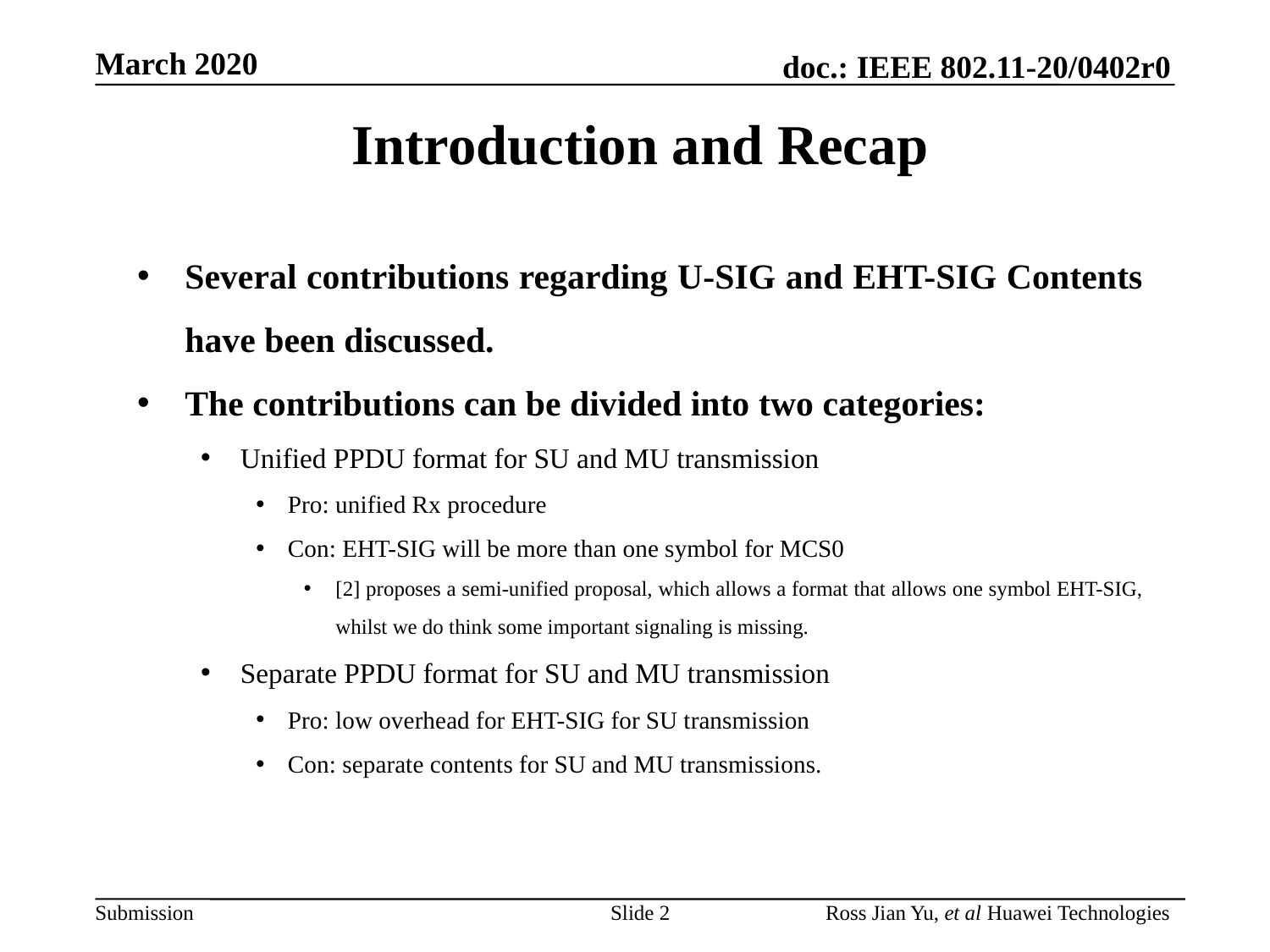

# Introduction and Recap
Several contributions regarding U-SIG and EHT-SIG Contents have been discussed.
The contributions can be divided into two categories:
Unified PPDU format for SU and MU transmission
Pro: unified Rx procedure
Con: EHT-SIG will be more than one symbol for MCS0
[2] proposes a semi-unified proposal, which allows a format that allows one symbol EHT-SIG, whilst we do think some important signaling is missing.
Separate PPDU format for SU and MU transmission
Pro: low overhead for EHT-SIG for SU transmission
Con: separate contents for SU and MU transmissions.

Slide 2